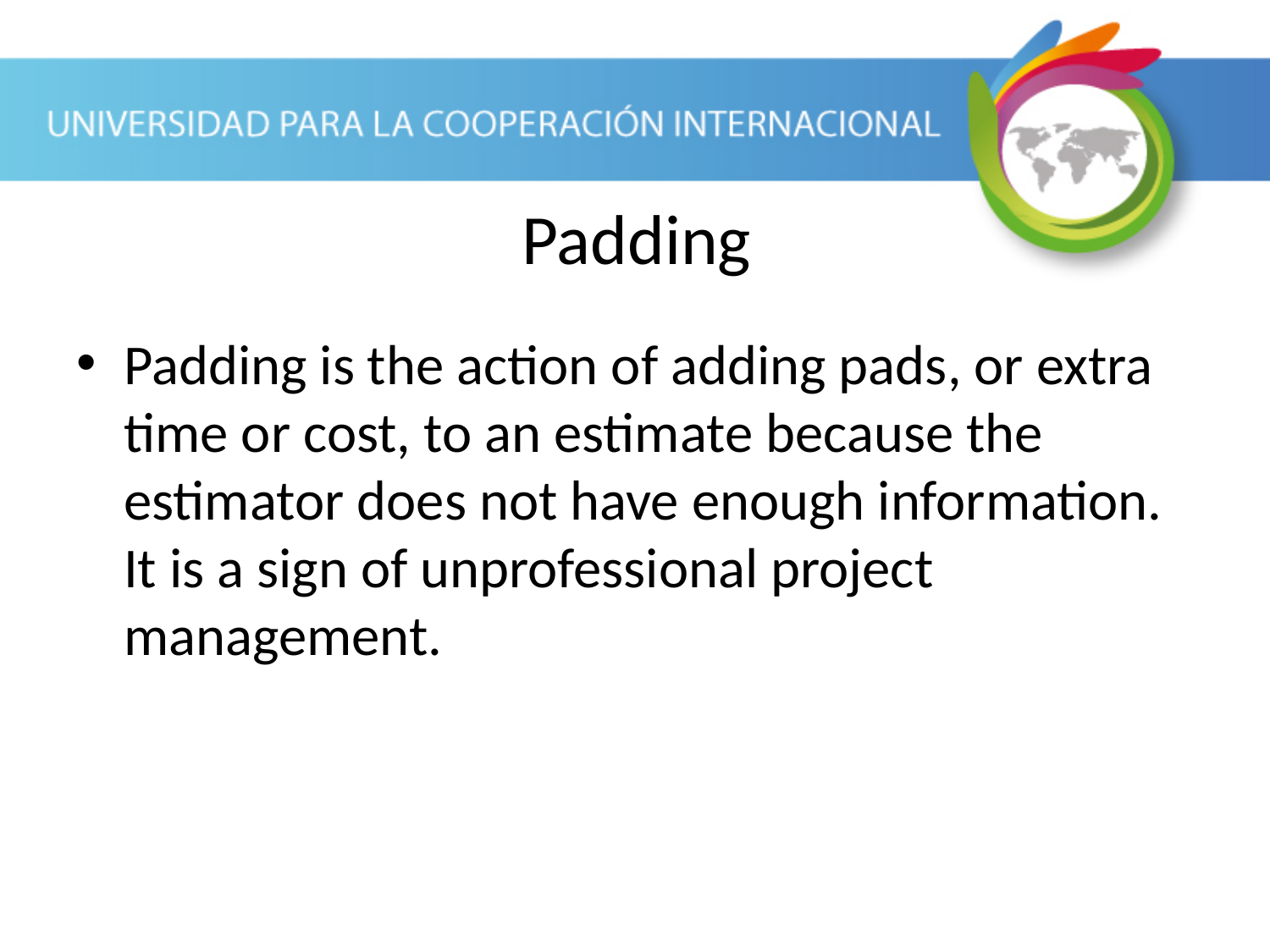

Padding
Padding is the action of adding pads, or extra time or cost, to an estimate because the estimator does not have enough information.  It is a sign of unprofessional project management.